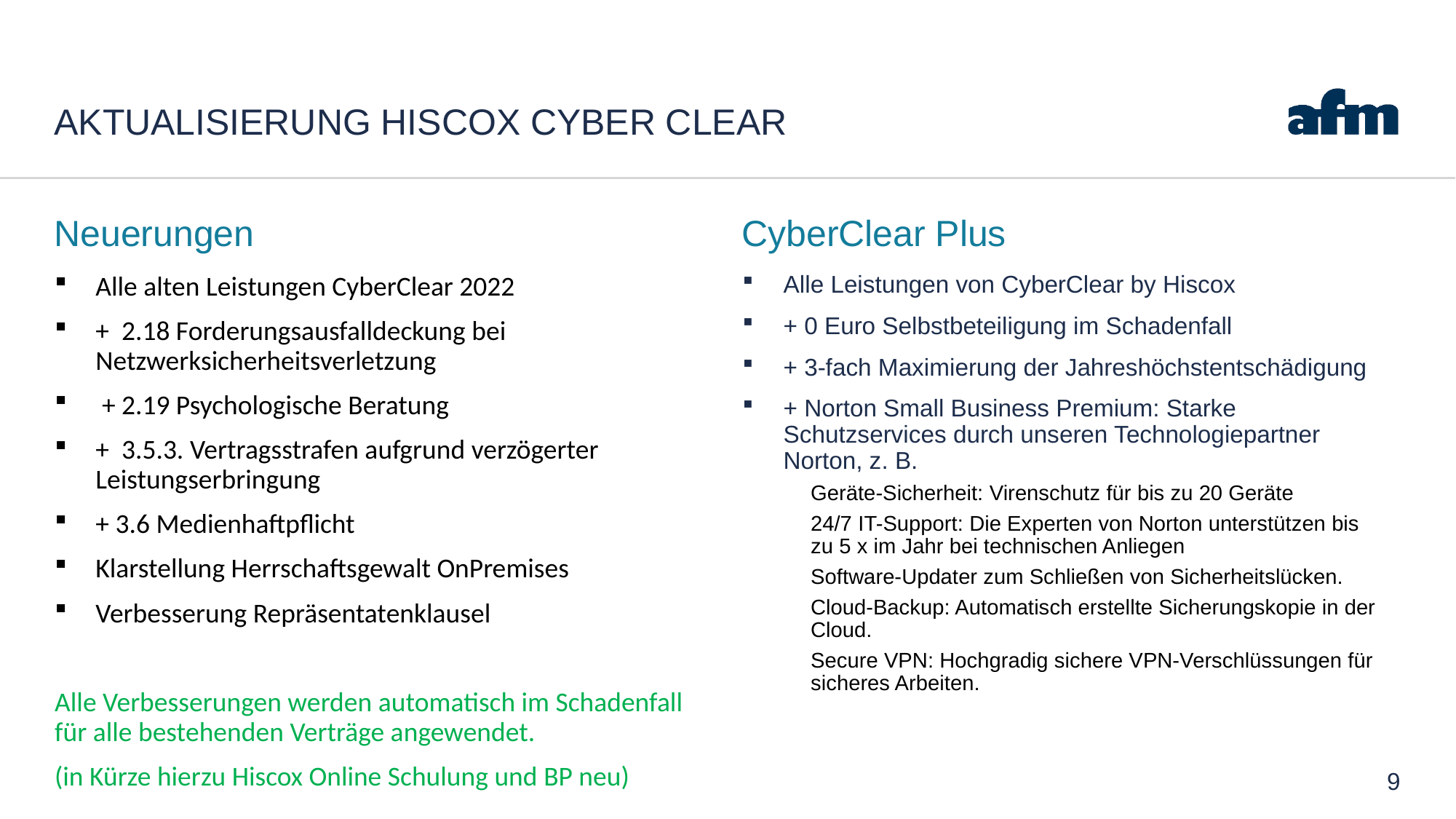

# Aktualisierung Hiscox Cyber clear
Neuerungen
CyberClear Plus
Alle Leistungen von CyberClear by Hiscox
+ 0 Euro Selbstbeteiligung im Schadenfall
+ 3-fach Maximierung der Jahreshöchstentschädigung
+ Norton Small Business Premium: Starke Schutzservices durch unseren Technologiepartner Norton, z. B.
Geräte-Sicherheit: Virenschutz für bis zu 20 Geräte
24/7 IT-Support: Die Experten von Norton unterstützen bis zu 5 x im Jahr bei technischen Anliegen
Software-Updater zum Schließen von Sicherheitslücken.
Cloud-Backup: Automatisch erstellte Sicherungskopie in der Cloud.
Secure VPN: Hochgradig sichere VPN-Verschlüssungen für sicheres Arbeiten.
Alle alten Leistungen CyberClear 2022
+  2.18 Forderungsausfalldeckung bei Netzwerksicherheitsverletzung
 + 2.19 Psychologische Beratung
+  3.5.3. Vertragsstrafen aufgrund verzögerter Leistungserbringung
+ 3.6 Medienhaftpflicht
Klarstellung Herrschaftsgewalt OnPremises
Verbesserung Repräsentatenklausel

Alle Verbesserungen werden automatisch im Schadenfall für alle bestehenden Verträge angewendet.
(in Kürze hierzu Hiscox Online Schulung und BP neu)

9